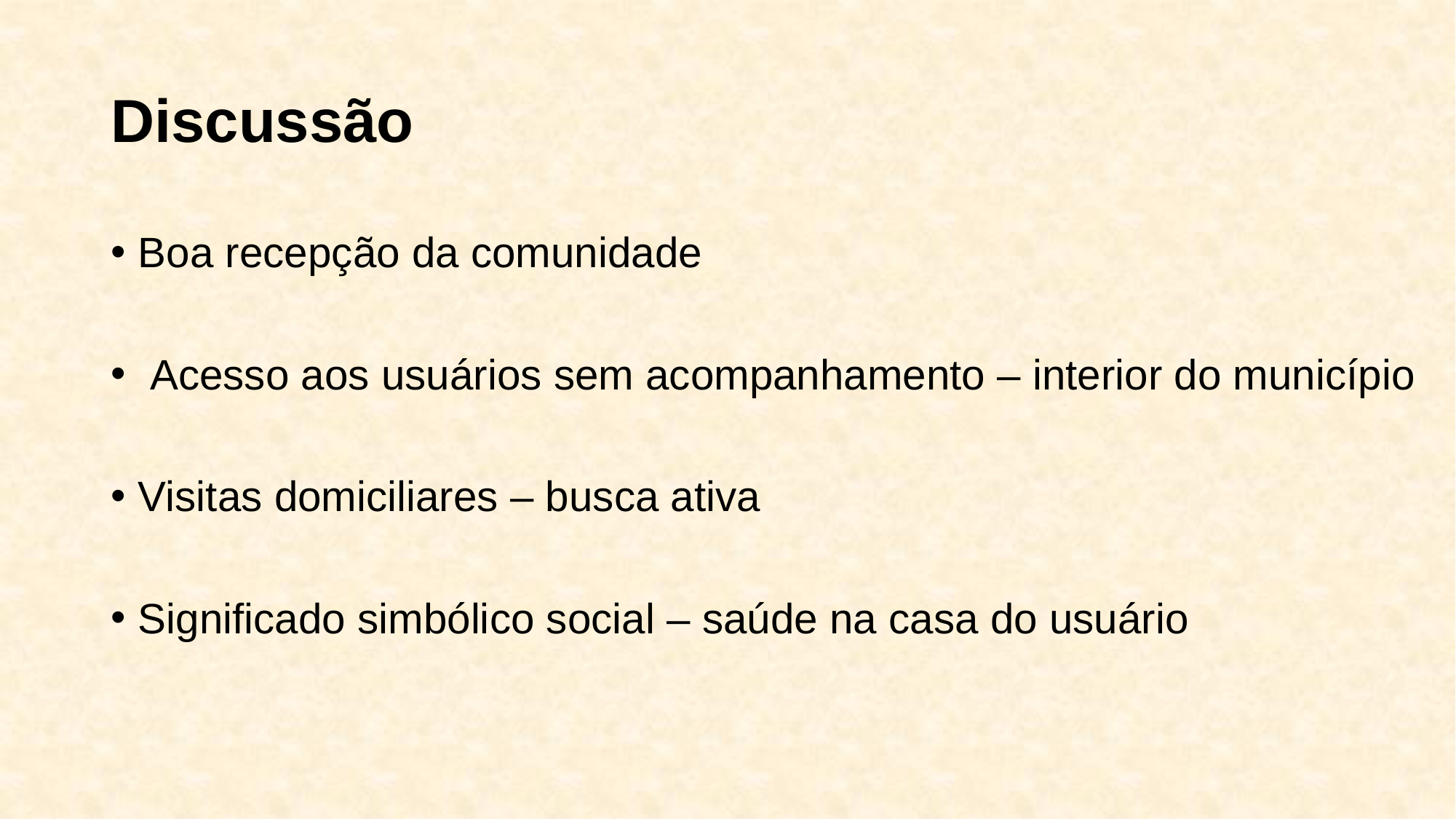

# Discussão
Boa recepção da comunidade

 Acesso aos usuários sem acompanhamento – interior do município

Visitas domiciliares – busca ativa

Significado simbólico social – saúde na casa do usuário